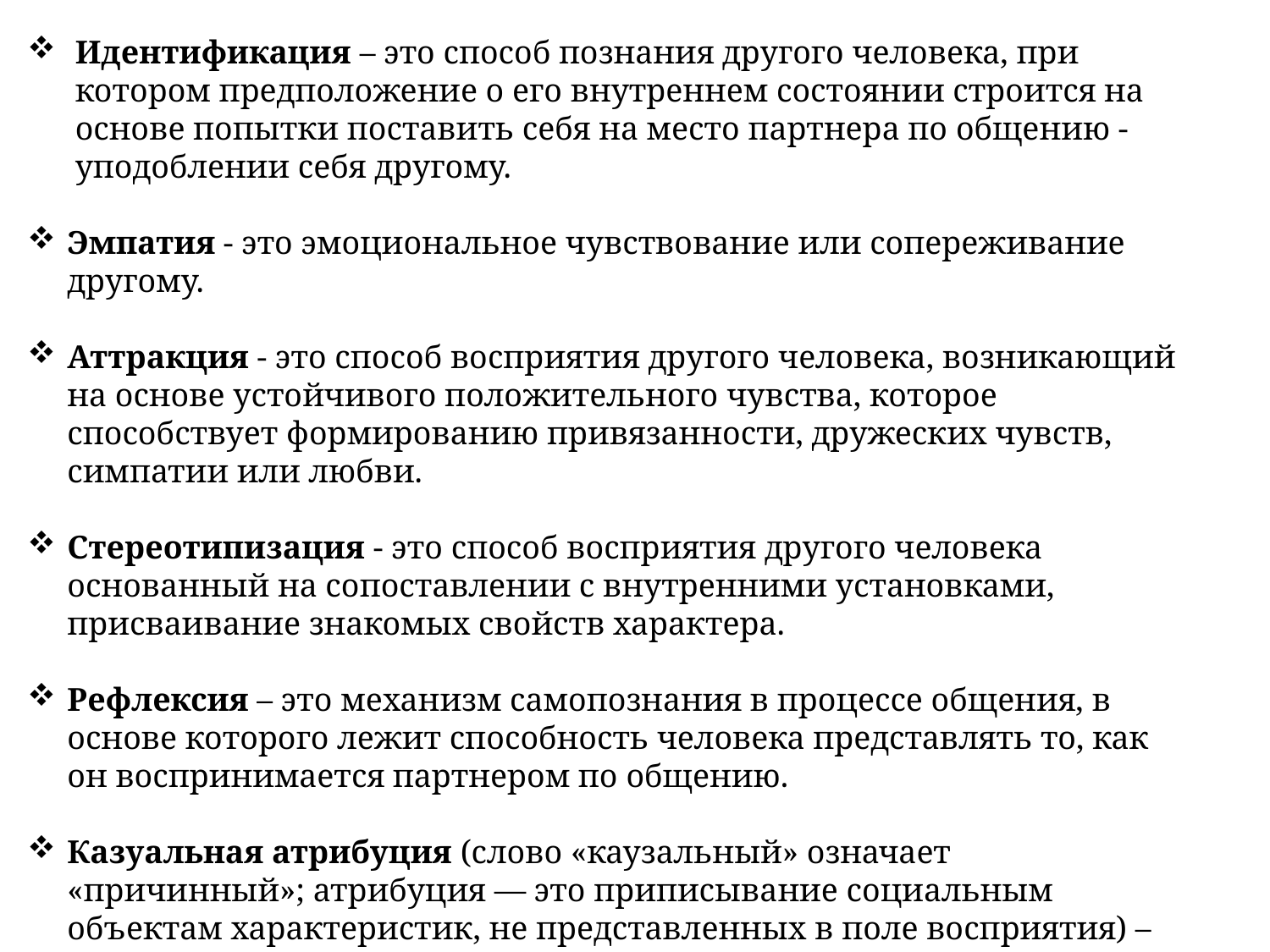

Идентификация – это способ познания другого человека, при котором предположение о его внутреннем состоянии строится на основе попытки поставить себя на место партнера по общению - уподоблении себя другому.

Эмпатия - это эмоциональное чувствование или сопереживание другому.

Аттракция - это способ восприятия другого человека, возникающий на основе устойчивого положительного чувства, которое способствует формированию привязанности, дружеских чувств, симпатии или любви.

Стереотипизация - это способ восприятия другого человека основанный на сопоставлении с внутренними установками, присваивание знакомых свойств характера.

Рефлексия – это механизм самопознания в процессе общения, в основе которого лежит способность человека представлять то, как он воспринимается партнером по общению.

Казуальная атрибуция (слово «каузальный» означает «причинный»; атрибуция — это приписывание социальным объектам характеристик, не представленных в поле восприятия) – это механизм интерпретации поступков и чувств другого человека через приписывание субъекту причин поведения при недоставке информации.